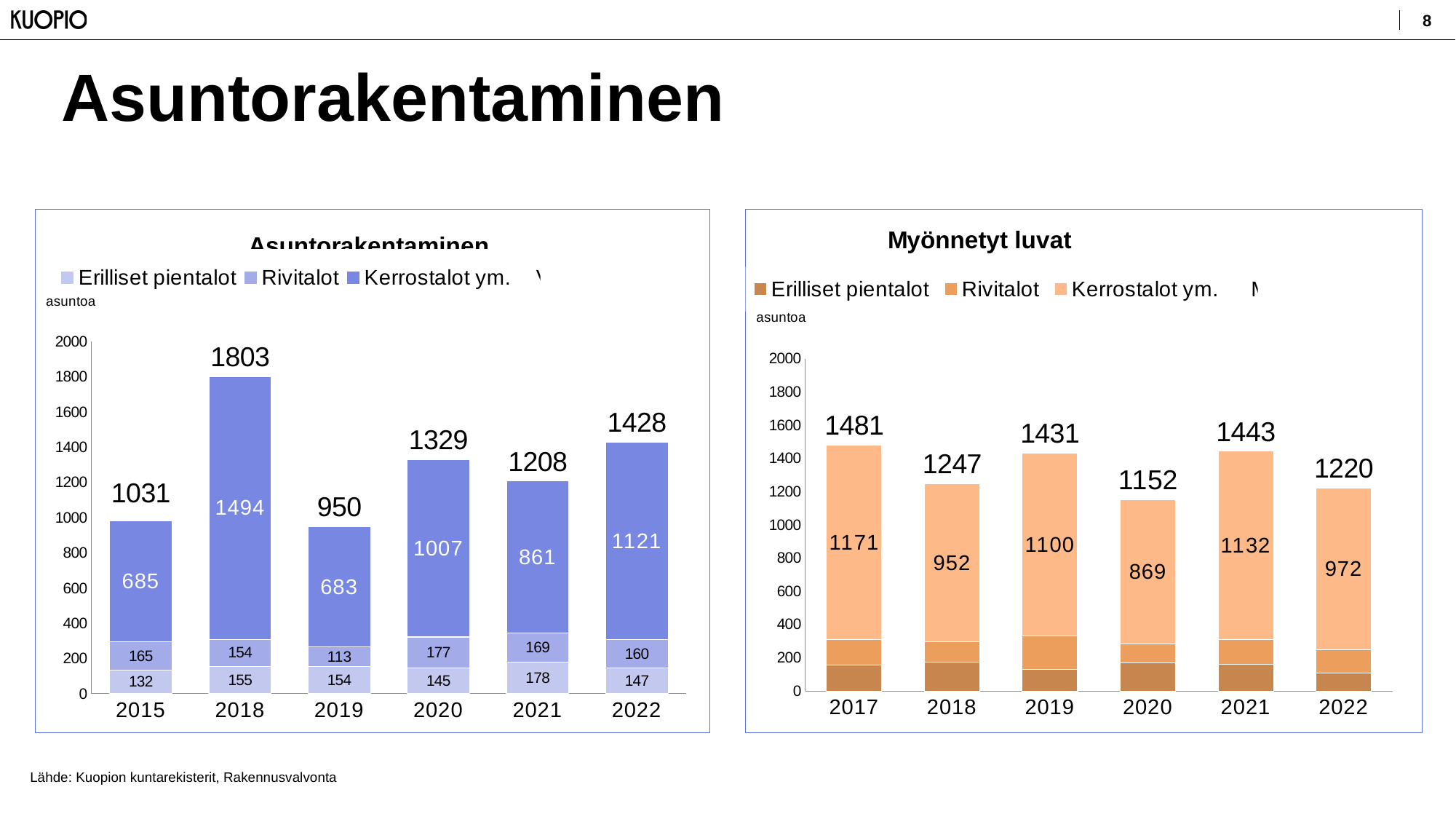

8
# Asuntorakentaminen

[unsupported chart]

### Chart: Myönnetyt luvat

| Category | Erilliset pientalot | Rivitalot | Kerrostalot ym. | Myönnetyt luvat |
|---|---|---|---|---|
| 2017 | 157.0 | 153.0 | 1171.0 | 1481.0 |
| 2018 | 175.0 | 120.0 | 952.0 | 1247.0 |
| 2019 | 129.0 | 202.0 | 1100.0 | 1431.0 |
| 2020 | 169.0 | 114.0 | 869.0 | 1152.0 |
| 2021 | 161.0 | 150.0 | 1132.0 | 1443.0 |
| 2022 | 109.0 | 139.0 | 972.0 | 1220.0 |
Lähde: Kuopion kuntarekisterit, Rakennusvalvonta